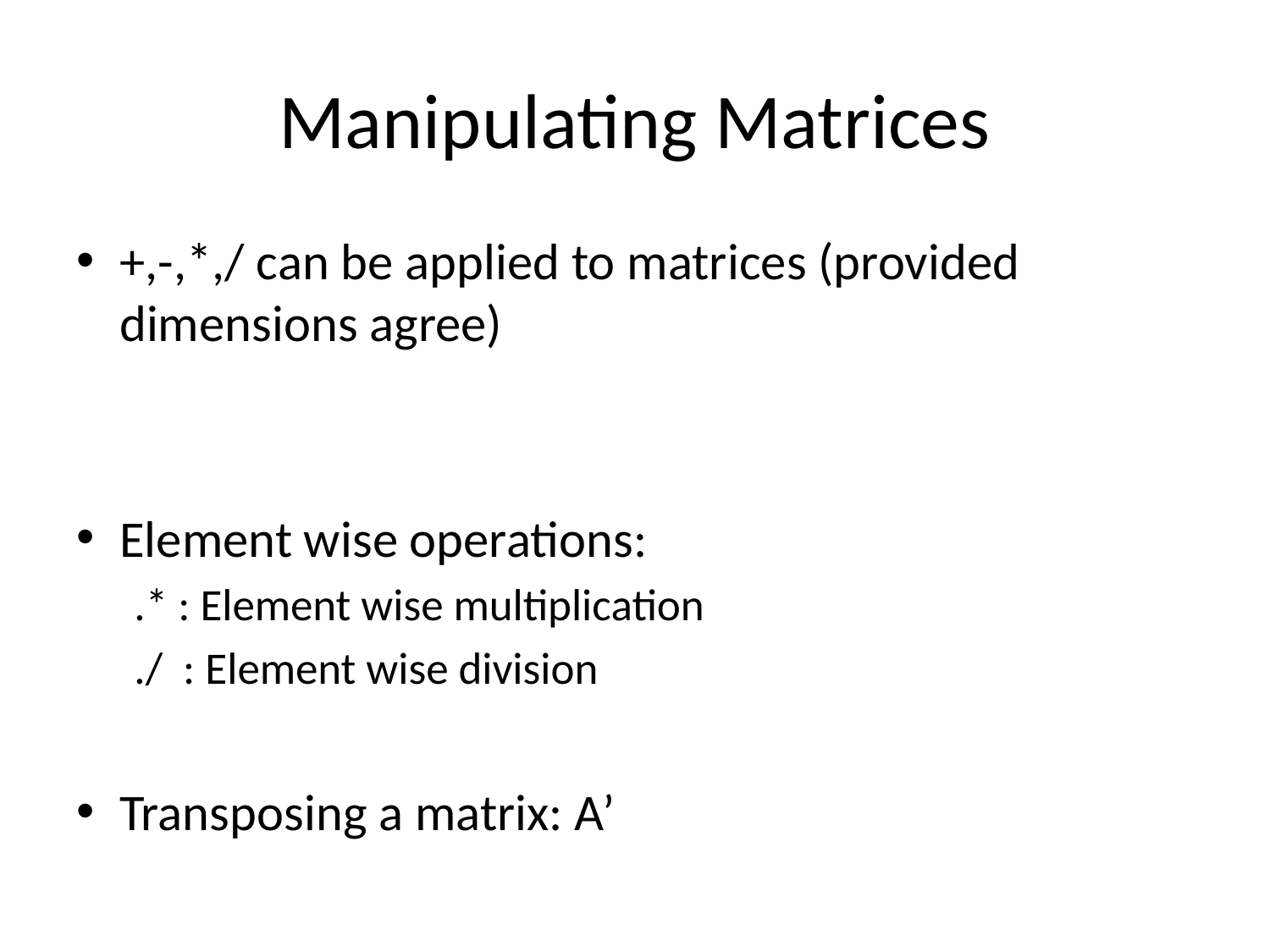

# Manipulating Matrices
+,-,*,/ can be applied to matrices (provided dimensions agree)

Element wise operations:
.* : Element wise multiplication
./  : Element wise division

Transposing a matrix: A’